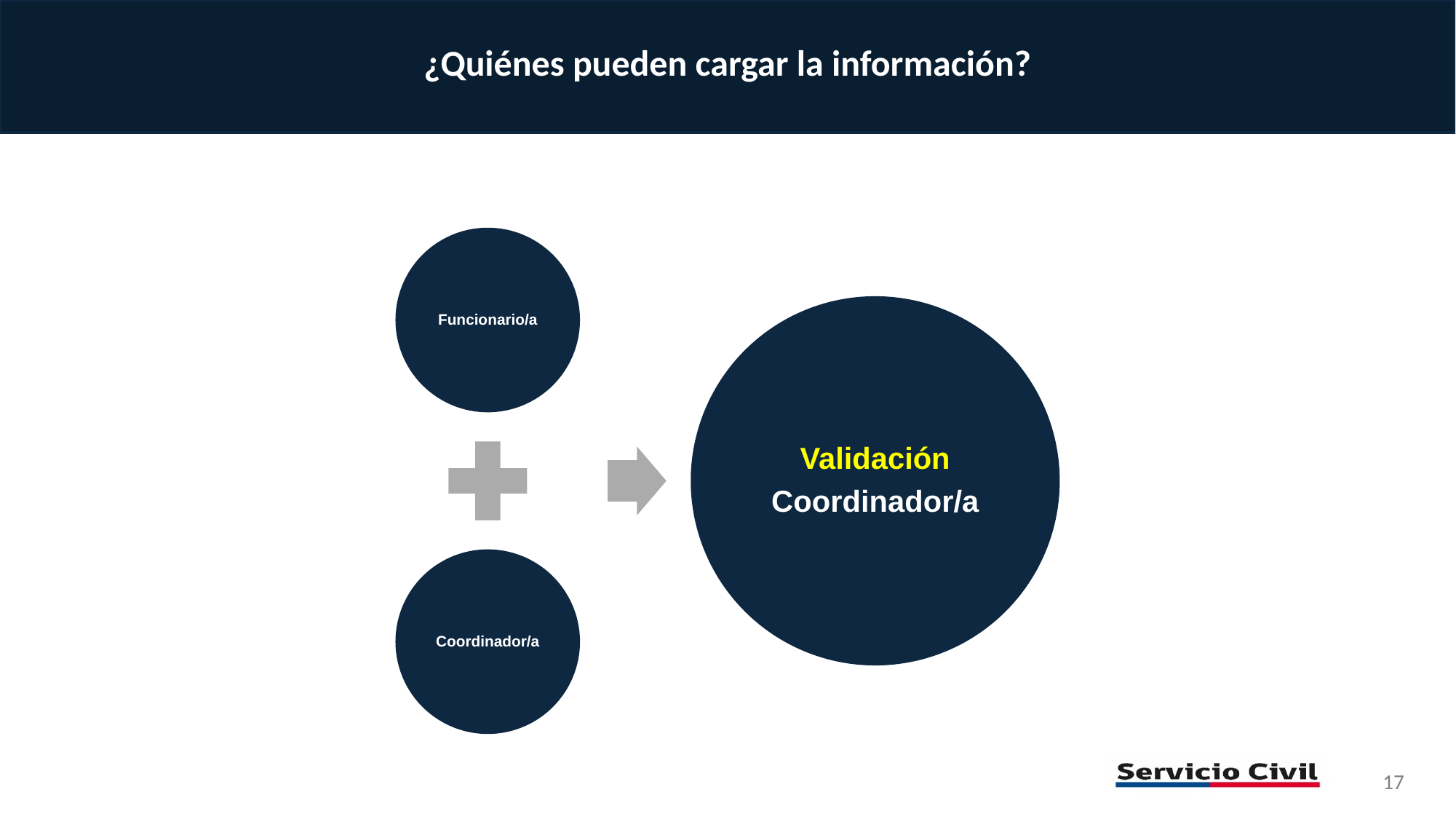

¿Quiénes pueden cargar la información?
Funcionario/a

Coordinador/a

Validación
Coordinador/a
17